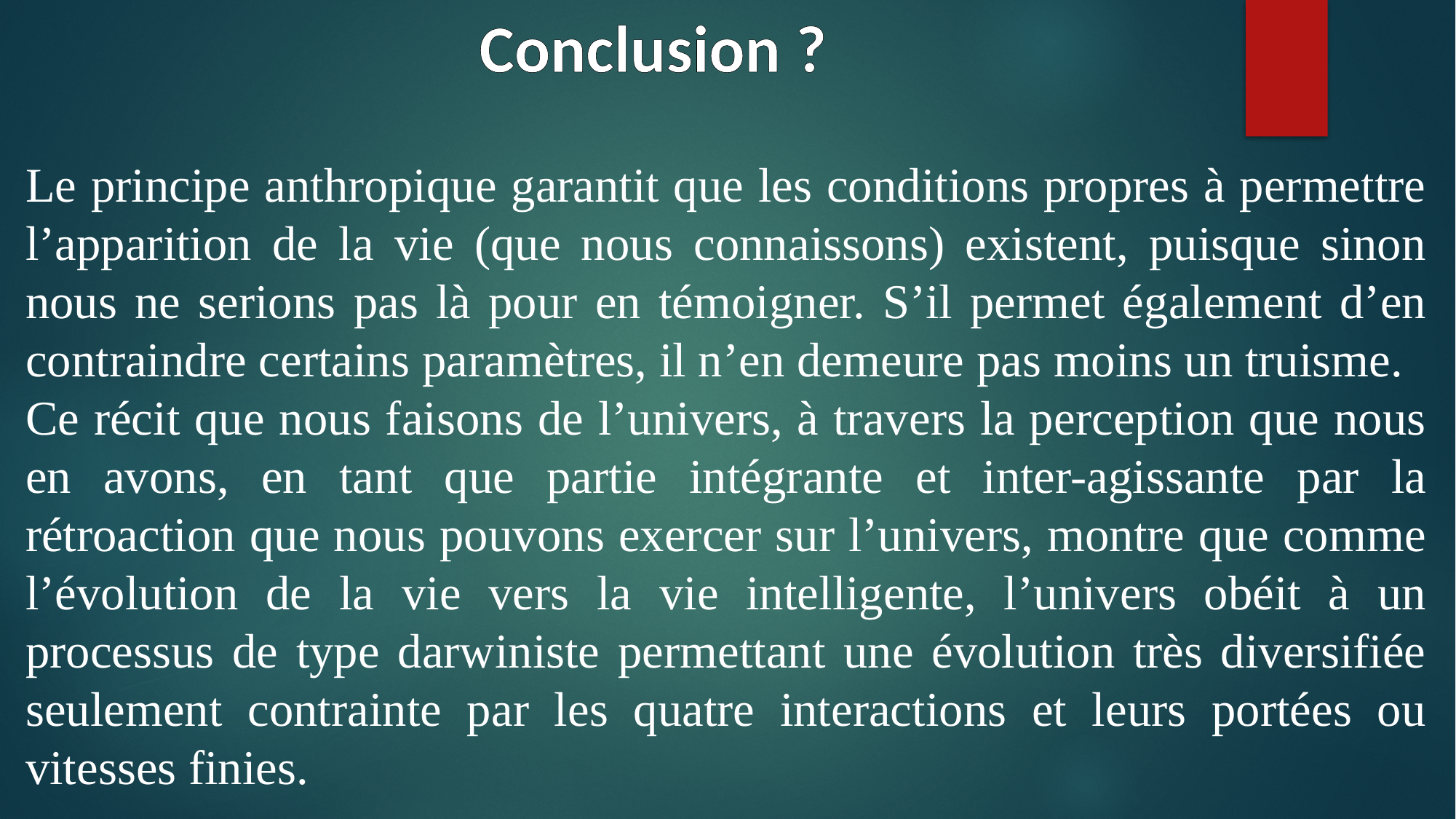

Conclusion ?
Le principe anthropique garantit que les conditions propres à permettre l’apparition de la vie (que nous connaissons) existent, puisque sinon nous ne serions pas là pour en témoigner. S’il permet également d’en contraindre certains paramètres, il n’en demeure pas moins un truisme.
Ce récit que nous faisons de l’univers, à travers la perception que nous en avons, en tant que partie intégrante et inter-agissante par la rétroaction que nous pouvons exercer sur l’univers, montre que comme l’évolution de la vie vers la vie intelligente, l’univers obéit à un processus de type darwiniste permettant une évolution très diversifiée seulement contrainte par les quatre interactions et leurs portées ou vitesses finies.